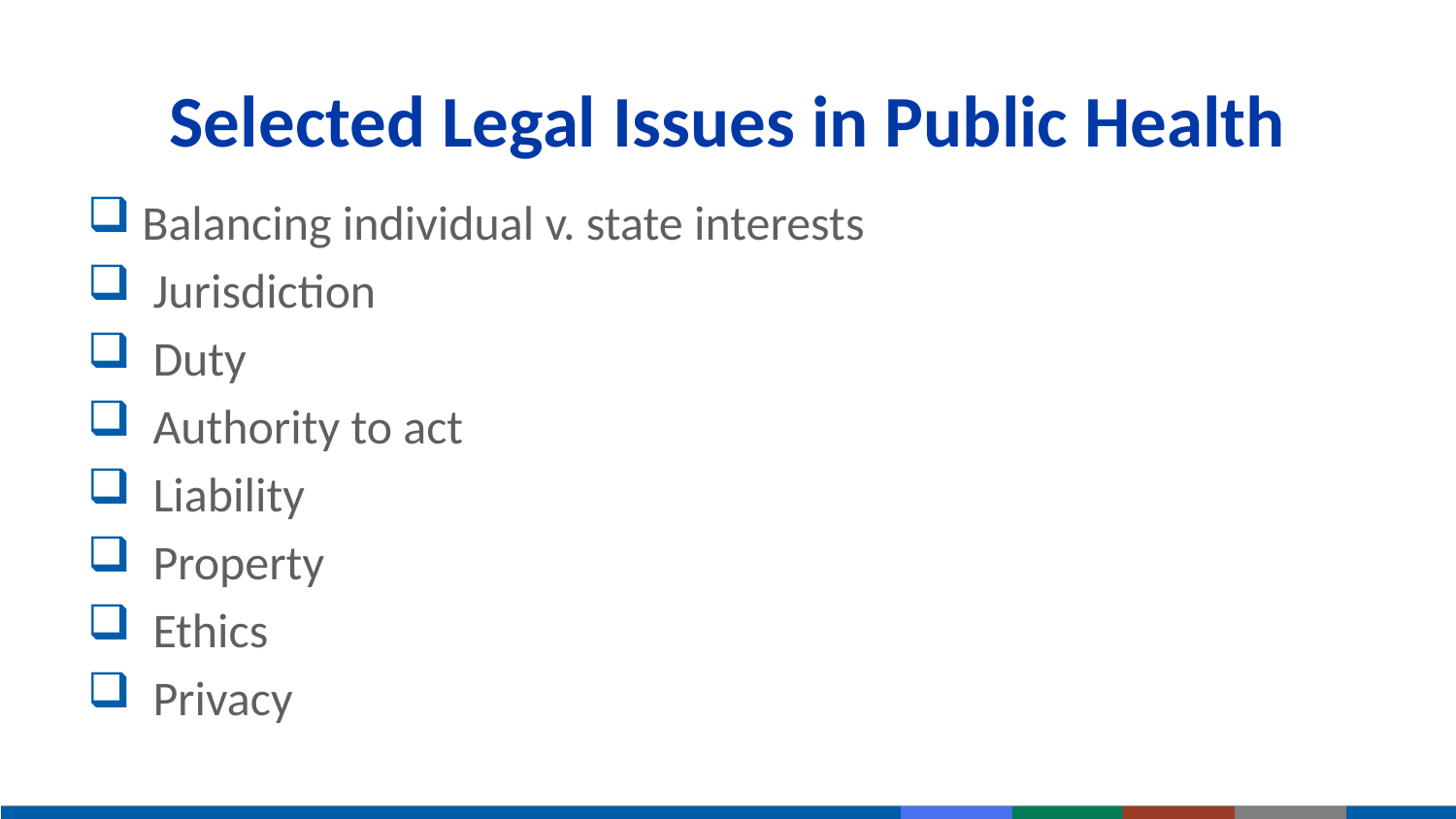

# Selected Legal Issues in Public Health
Balancing individual v. state interests
 Jurisdiction
 Duty
 Authority to act
 Liability
 Property
 Ethics
 Privacy